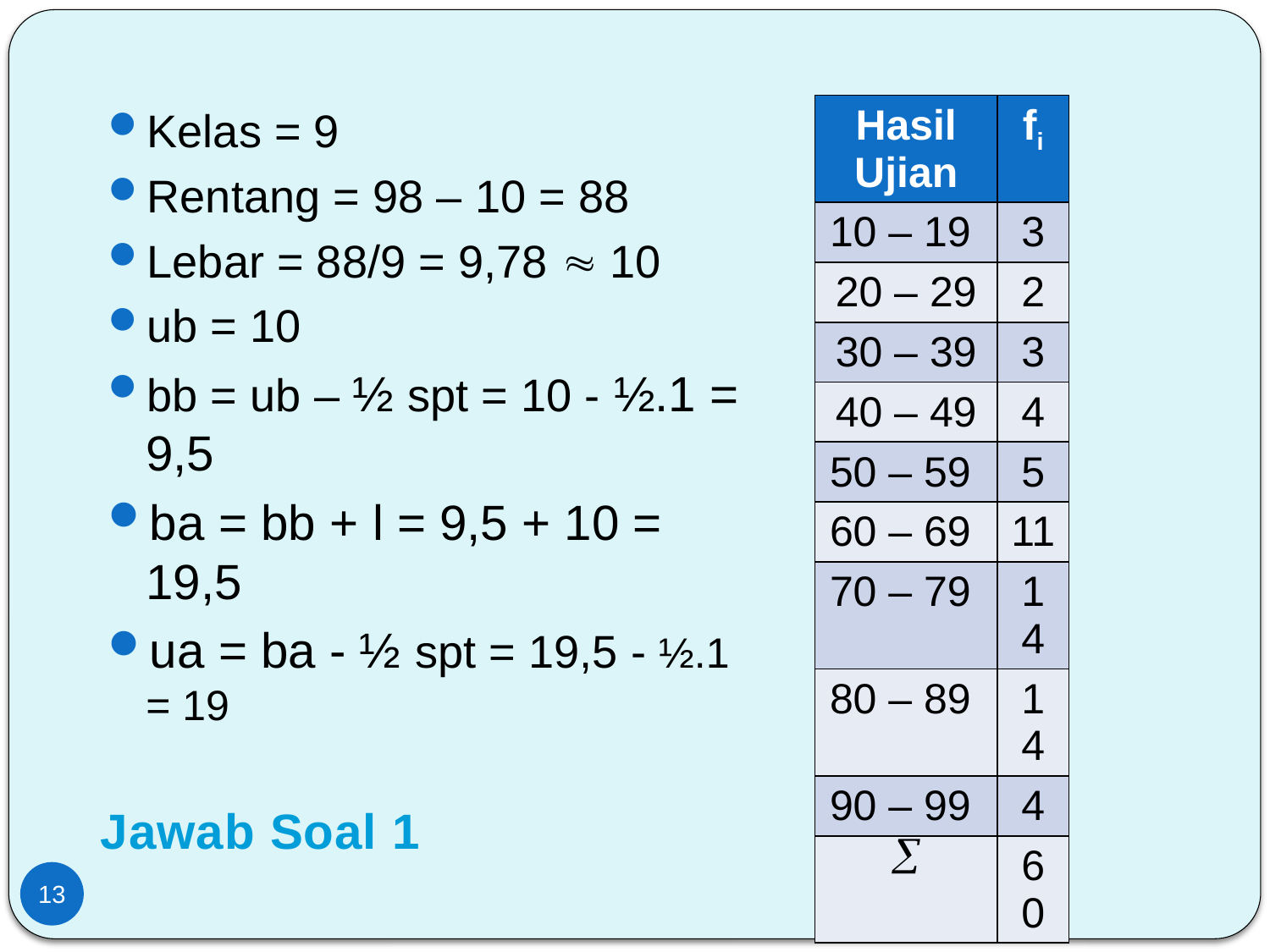

Kelas = 9
Rentang = 98 – 10 = 88
Lebar = 88/9 = 9,78 ≈ 10
ub = 10
bb = ub – ½ spt = 10 - ½.1 = 9,5
ba = bb + l = 9,5 + 10 = 19,5
ua = ba - ½ spt = 19,5 - ½.1 = 19

| Hasil Ujian | fi |
| --- | --- |
| 10 – 19 | 3 |
| 20 – 29 | 2 |
| 30 – 39 | 3 |
| 40 – 49 | 4 |
| 50 – 59 | 5 |
| 60 – 69 | 11 |
| 70 – 79 | 14 |
| 80 – 89 | 14 |
| 90 – 99 | 4 |
| ∑ | 60 |
Jawab Soal 1
13